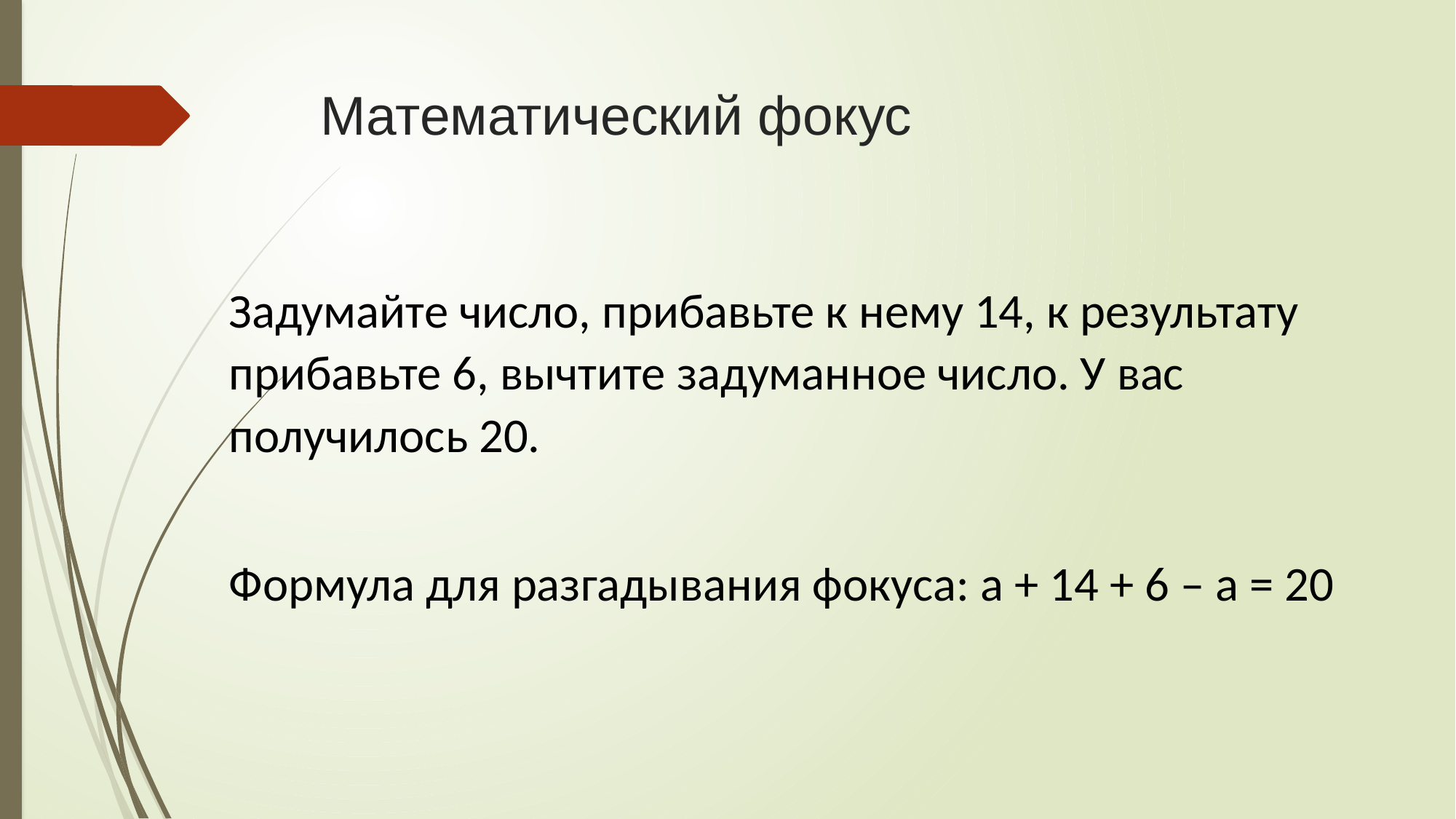

# Математический фокус

Задумайте число, прибавьте к нему 14, к результату прибавьте 6, вычтите задуманное число. У вас получилось 20.

Формула для разгадывания фокуса: а + 14 + 6 – а = 20